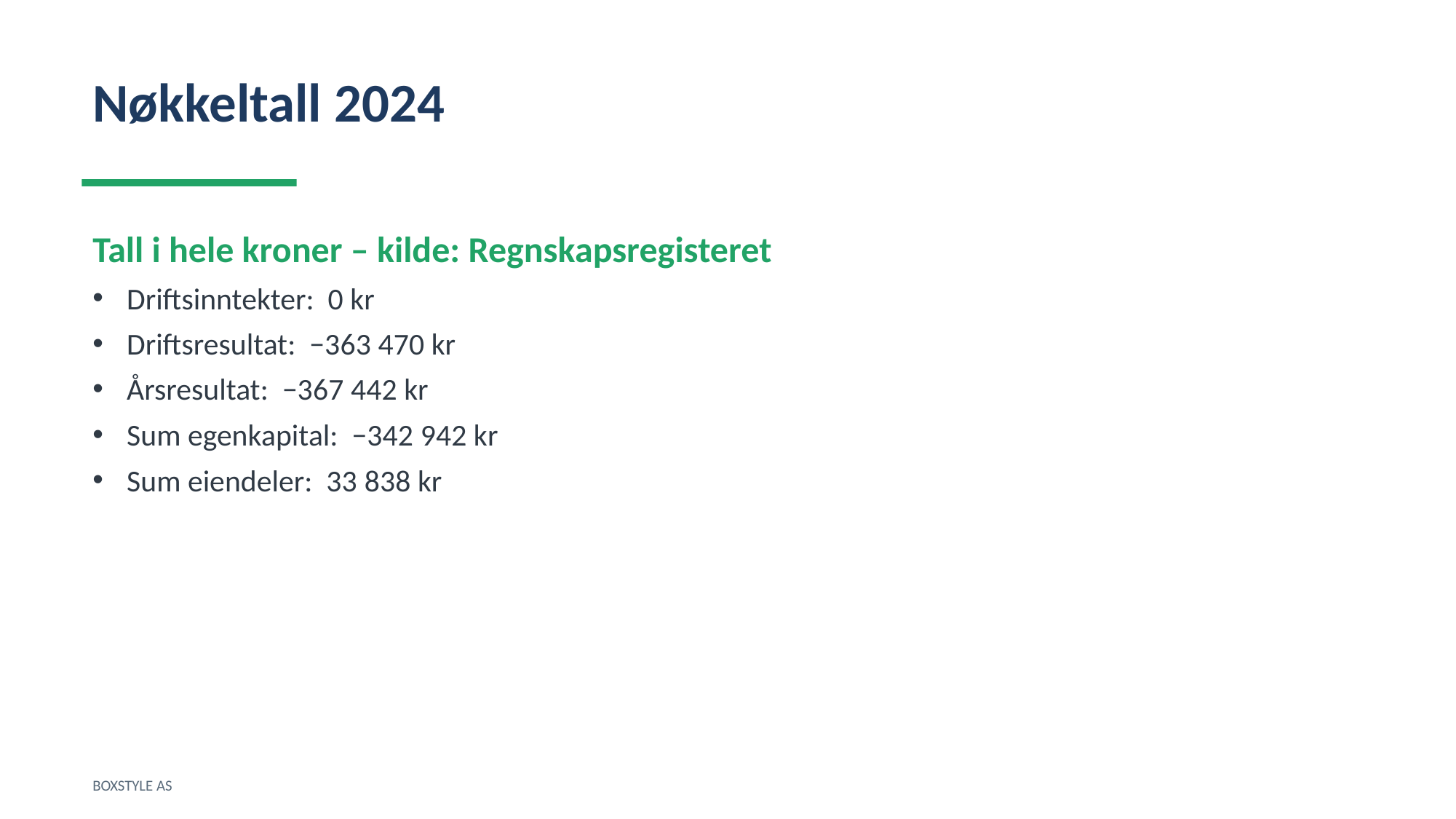

Nøkkeltall 2024

Tall i hele kroner – kilde: Regnskapsregisteret
Driftsinntekter:  0 kr
Driftsresultat:  −363 470 kr
Årsresultat:  −367 442 kr
Sum egenkapital:  −342 942 kr
Sum eiendeler:  33 838 kr
BOXSTYLE AS